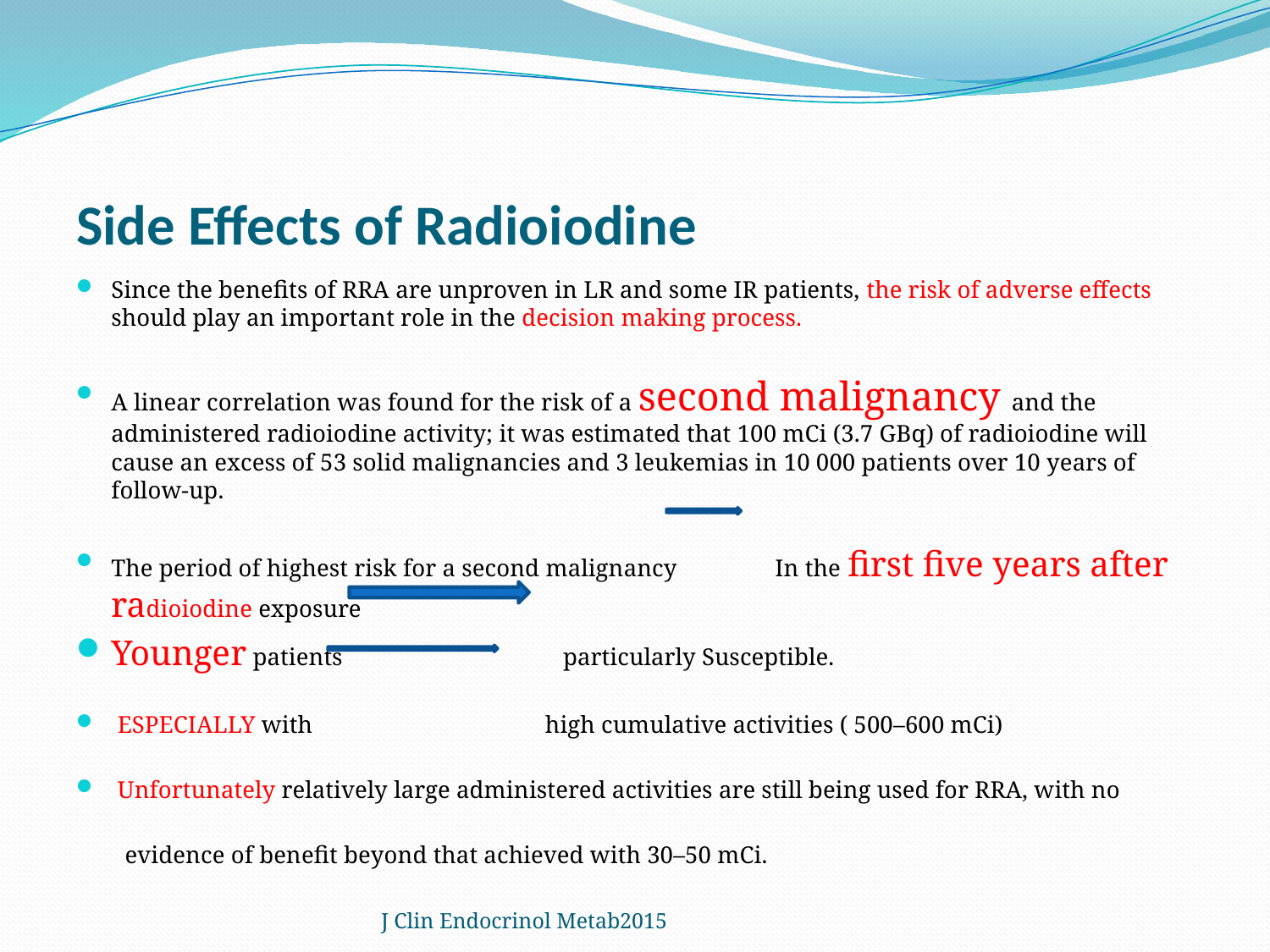

# Side Effects of Radioiodine
Since the benefits of RRA are unproven in LR and some IR patients, the risk of adverse effects should play an important role in the decision making process.

A linear correlation was found for the risk of a second malignancy and the administered radioiodine activity; it was estimated that 100 mCi (3.7 GBq) of radioiodine will cause an excess of 53 solid malignancies and 3 leukemias in 10 000 patients over 10 years of follow-up.

The period of highest risk for a second malignancy                In the first five years after radioiodine exposure
Younger patients                                    particularly Susceptible.

 ESPECIALLY with                                      high cumulative activities ( 500–600 mCi)

 Unfortunately relatively large administered activities are still being used for RRA, with no

        evidence of benefit beyond that achieved with 30–50 mCi.

J Clin Endocrinol Metab2015